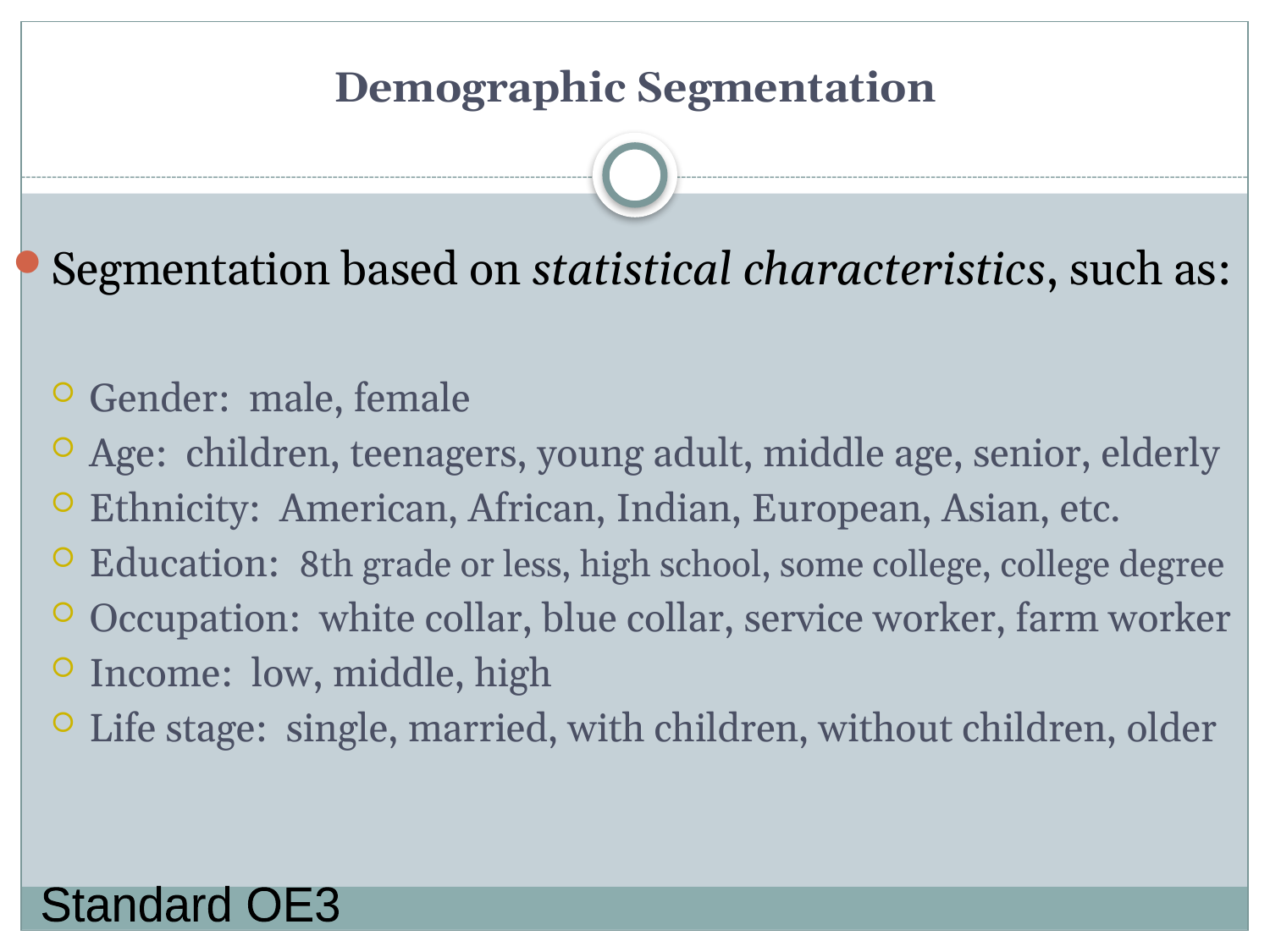

# Demographic Segmentation
Segmentation based on statistical characteristics, such as:

Gender:  male, female
Age:  children, teenagers, young adult, middle age, senior, elderly
Ethnicity:  American, African, Indian, European, Asian, etc.
Education:  8th grade or less, high school, some college, college degree
Occupation:  white collar, blue collar, service worker, farm worker
Income:  low, middle, high
Life stage:  single, married, with children, without children, older
Standard OE3